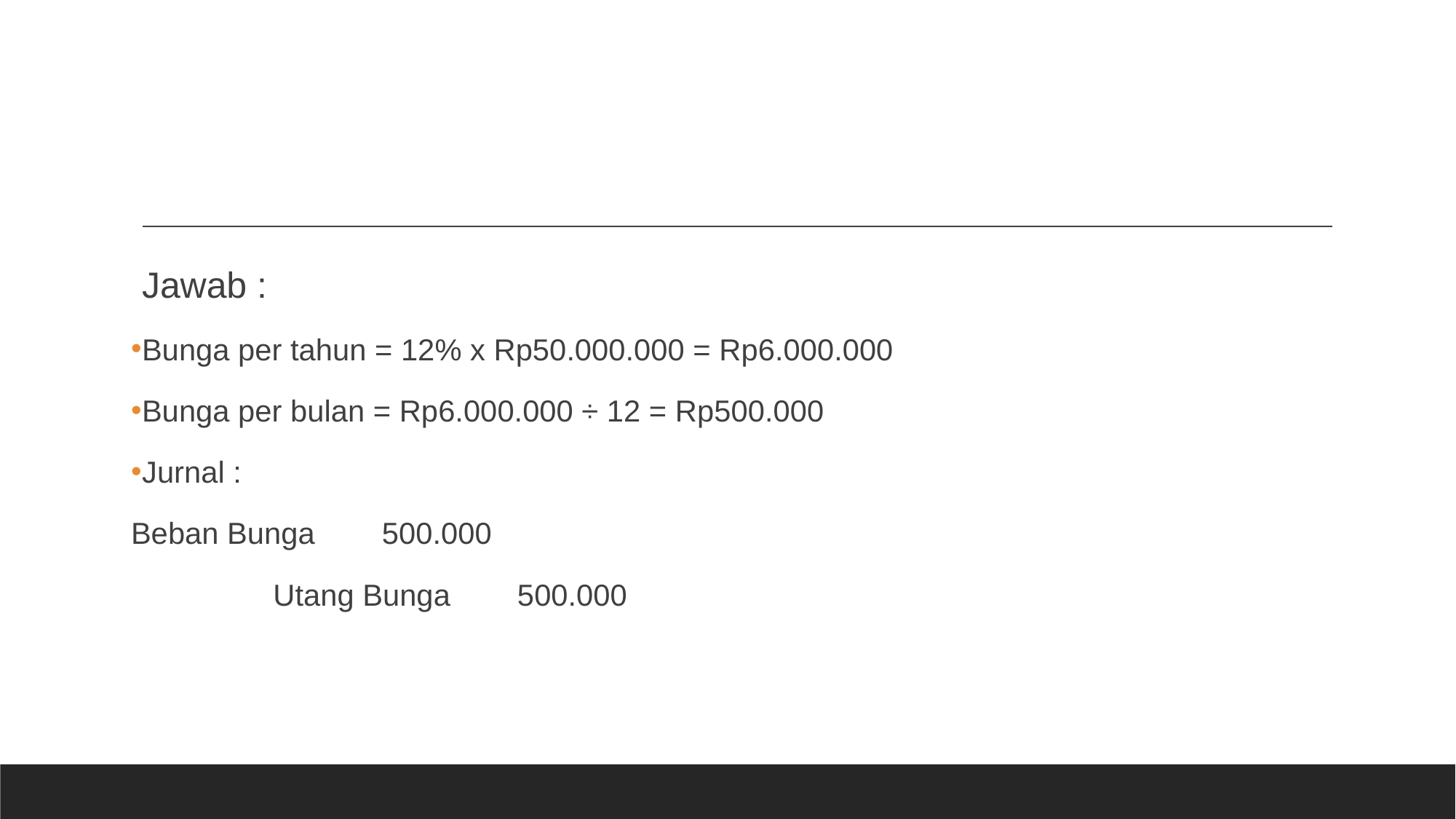

#
Jawab :
Bunga per tahun = 12% x Rp50.000.000 = Rp6.000.000
Bunga per bulan = Rp6.000.000 ÷ 12 = Rp500.000
Jurnal :
Beban Bunga        500.000
                 Utang Bunga        500.000